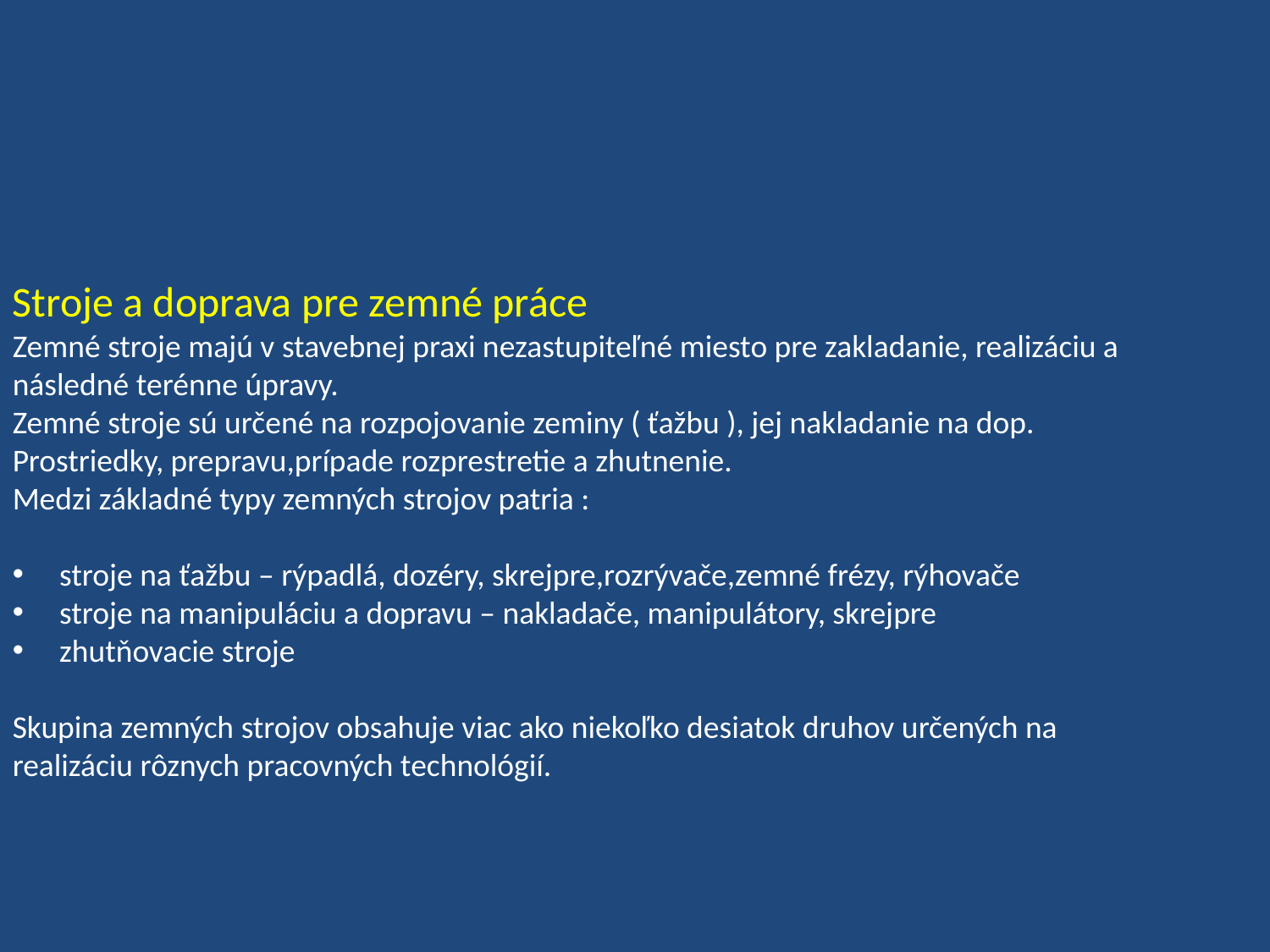

Stroje a doprava pre zemné práce
Zemné stroje majú v stavebnej praxi nezastupiteľné miesto pre zakladanie, realizáciu a následné terénne úpravy.
Zemné stroje sú určené na rozpojovanie zeminy ( ťažbu ), jej nakladanie na dop. Prostriedky, prepravu,prípade rozprestretie a zhutnenie.
Medzi základné typy zemných strojov patria :

 stroje na ťažbu – rýpadlá, dozéry, skrejpre,rozrývače,zemné frézy, rýhovače
 stroje na manipuláciu a dopravu – nakladače, manipulátory, skrejpre
 zhutňovacie stroje

Skupina zemných strojov obsahuje viac ako niekoľko desiatok druhov určených na realizáciu rôznych pracovných technológií.